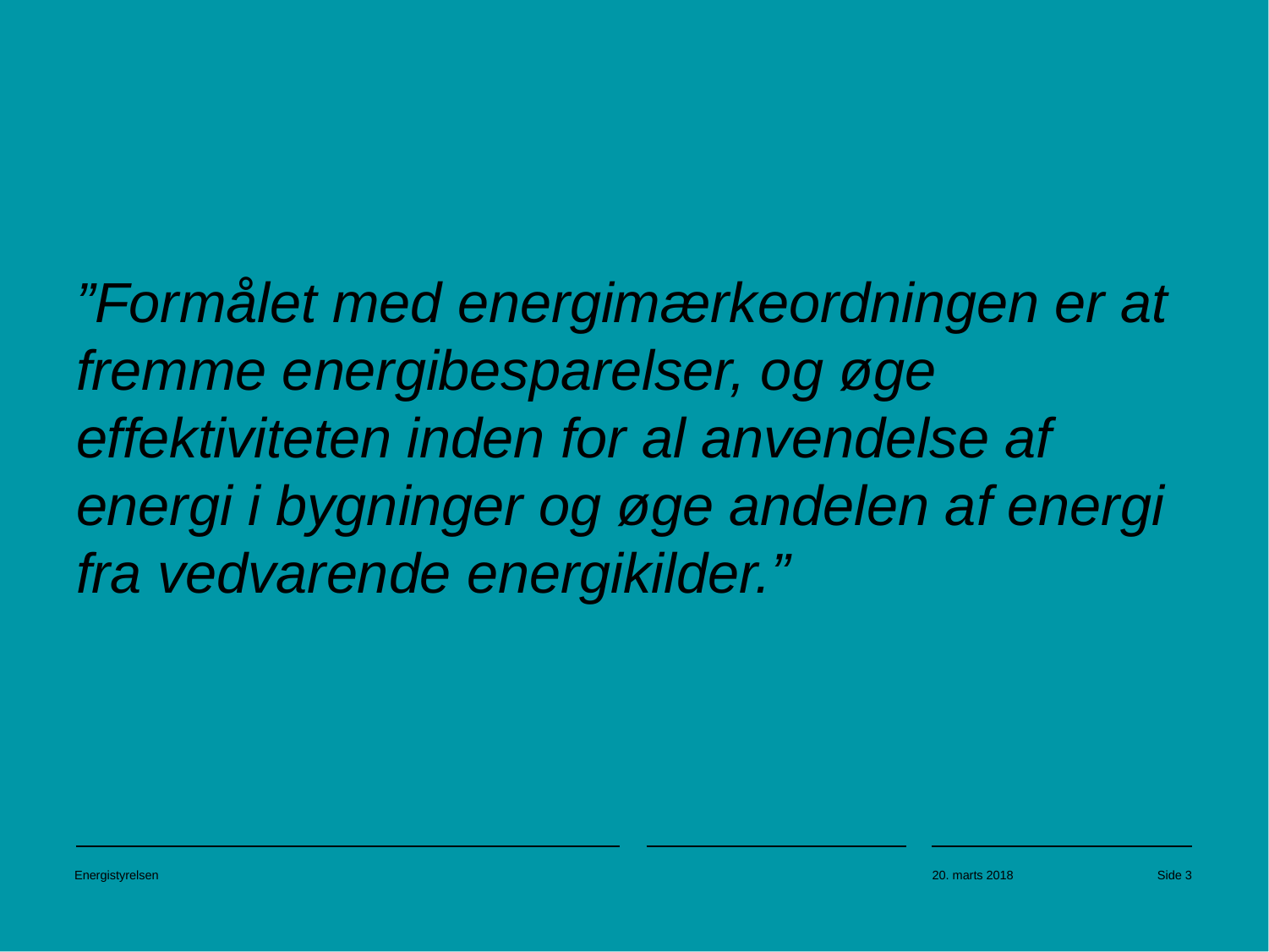

”Formålet med energimærkeordningen er at fremme energibesparelser, og øge effektiviteten inden for al anvendelse af energi i bygninger og øge andelen af energi fra vedvarende energikilder.”

Energistyrelsen
20. marts 2018
Side 3